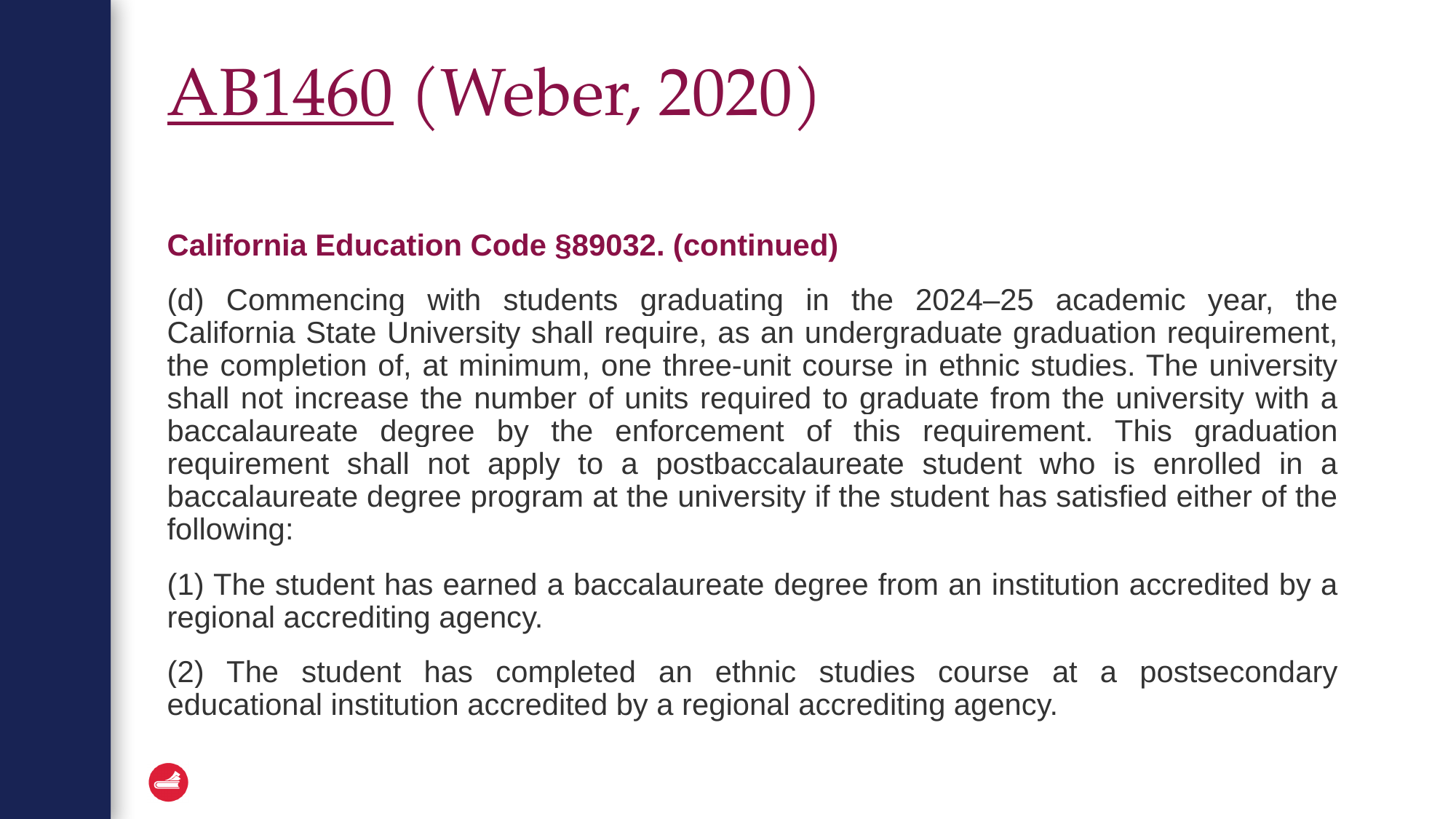

# AB1460 (Weber, 2020)
California Education Code §89032. (continued)
(d) Commencing with students graduating in the 2024–25 academic year, the California State University shall require, as an undergraduate graduation requirement, the completion of, at minimum, one three-unit course in ethnic studies. The university shall not increase the number of units required to graduate from the university with a baccalaureate degree by the enforcement of this requirement. This graduation requirement shall not apply to a postbaccalaureate student who is enrolled in a baccalaureate degree program at the university if the student has satisfied either of the following:
(1) The student has earned a baccalaureate degree from an institution accredited by a regional accrediting agency.
(2) The student has completed an ethnic studies course at a postsecondary educational institution accredited by a regional accrediting agency.